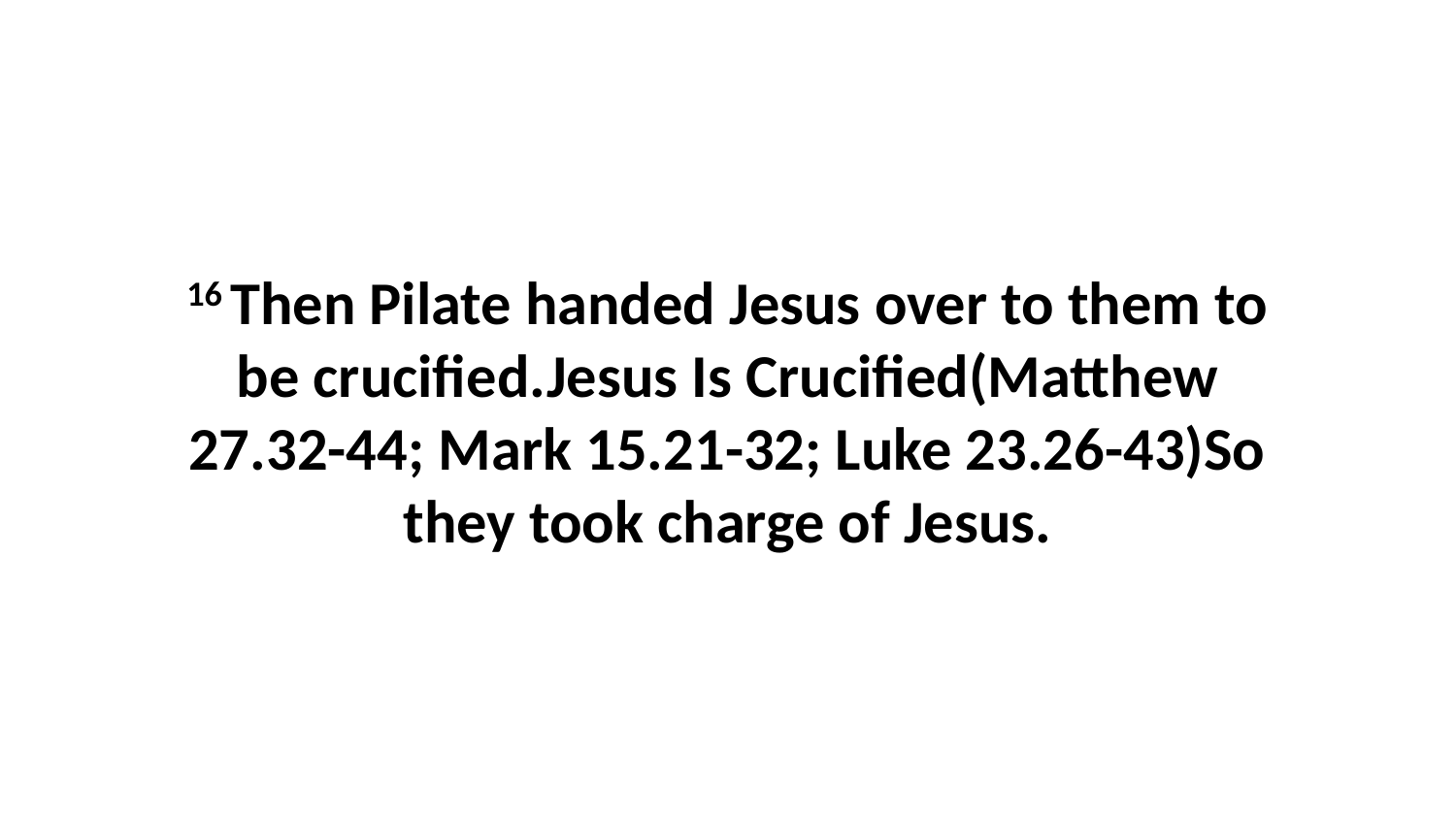

16 Then Pilate handed Jesus over to them to be crucified.Jesus Is Crucified(Matthew 27.32-44; Mark 15.21-32; Luke 23.26-43)So they took charge of Jesus.